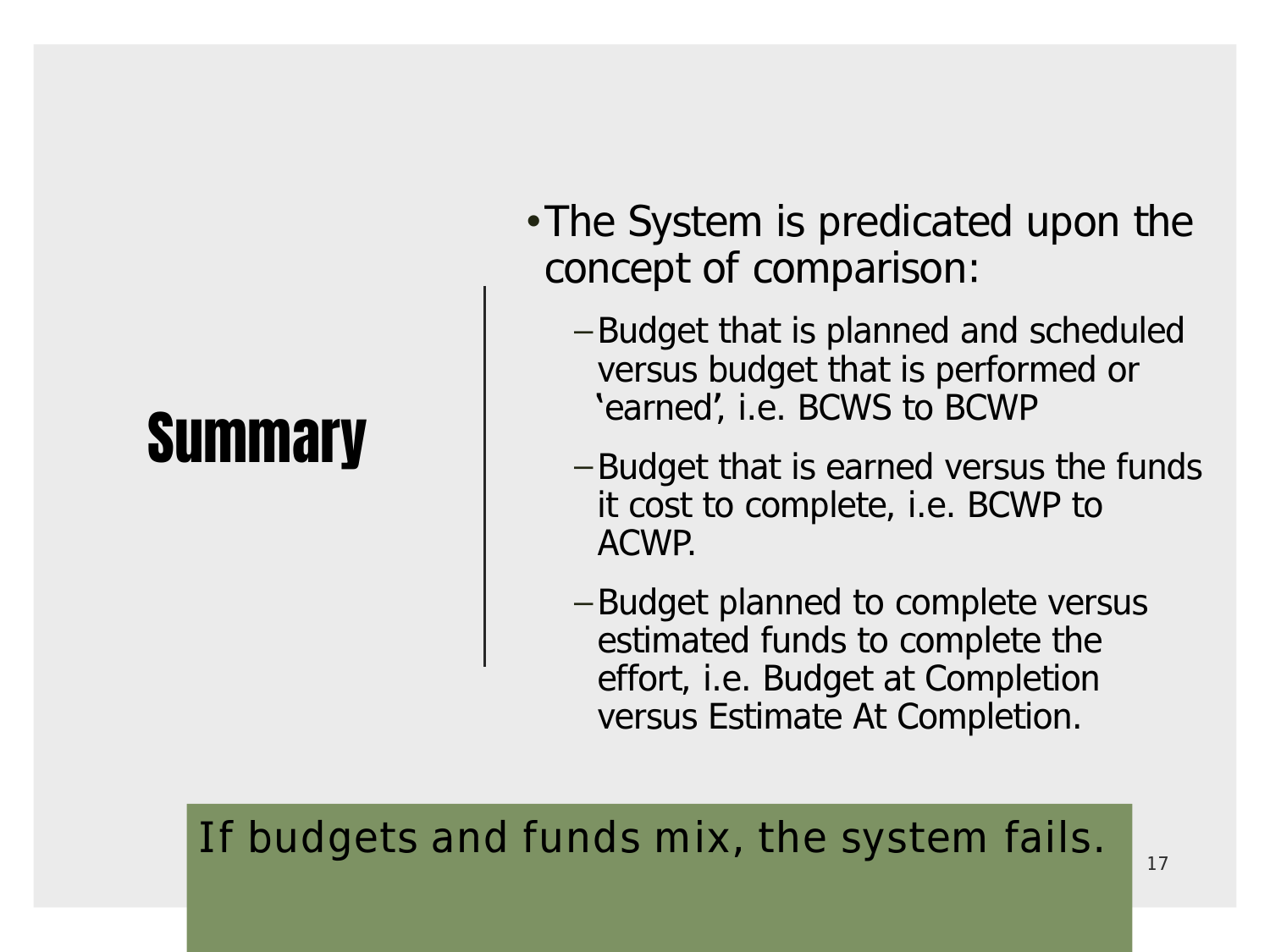

The System is predicated upon the concept of comparison:
Budget that is planned and scheduled versus budget that is performed or ‘earned’, i.e. BCWS to BCWP
Budget that is earned versus the funds it cost to complete, i.e. BCWP to ACWP.
Budget planned to complete versus estimated funds to complete the effort, i.e. Budget at Completion versus Estimate At Completion.
# Summary
If budgets and funds mix, the system fails.

17